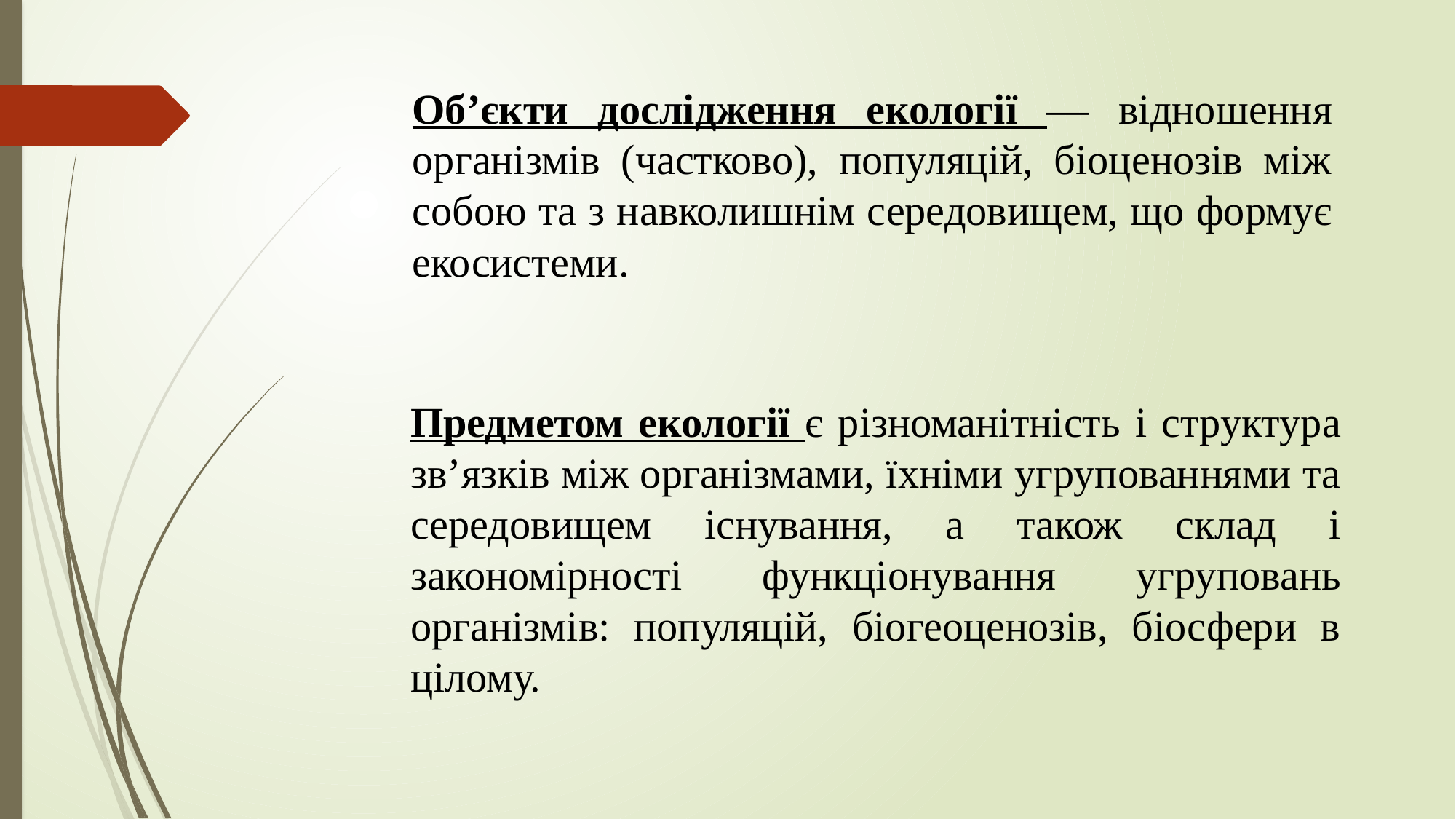

Об’єкти дослідження екології — відношення організмів (частково), популяцій, біоценозів між собою та з навколишнім середовищем, що формує екосистеми.
Предметом екології є різноманітність і структура зв’язків між організмами, їхніми угрупованнями та середовищем існування, а також склад і закономірності функціонування угруповань організмів: популяцій, біогеоценозів, біосфери в цілому.